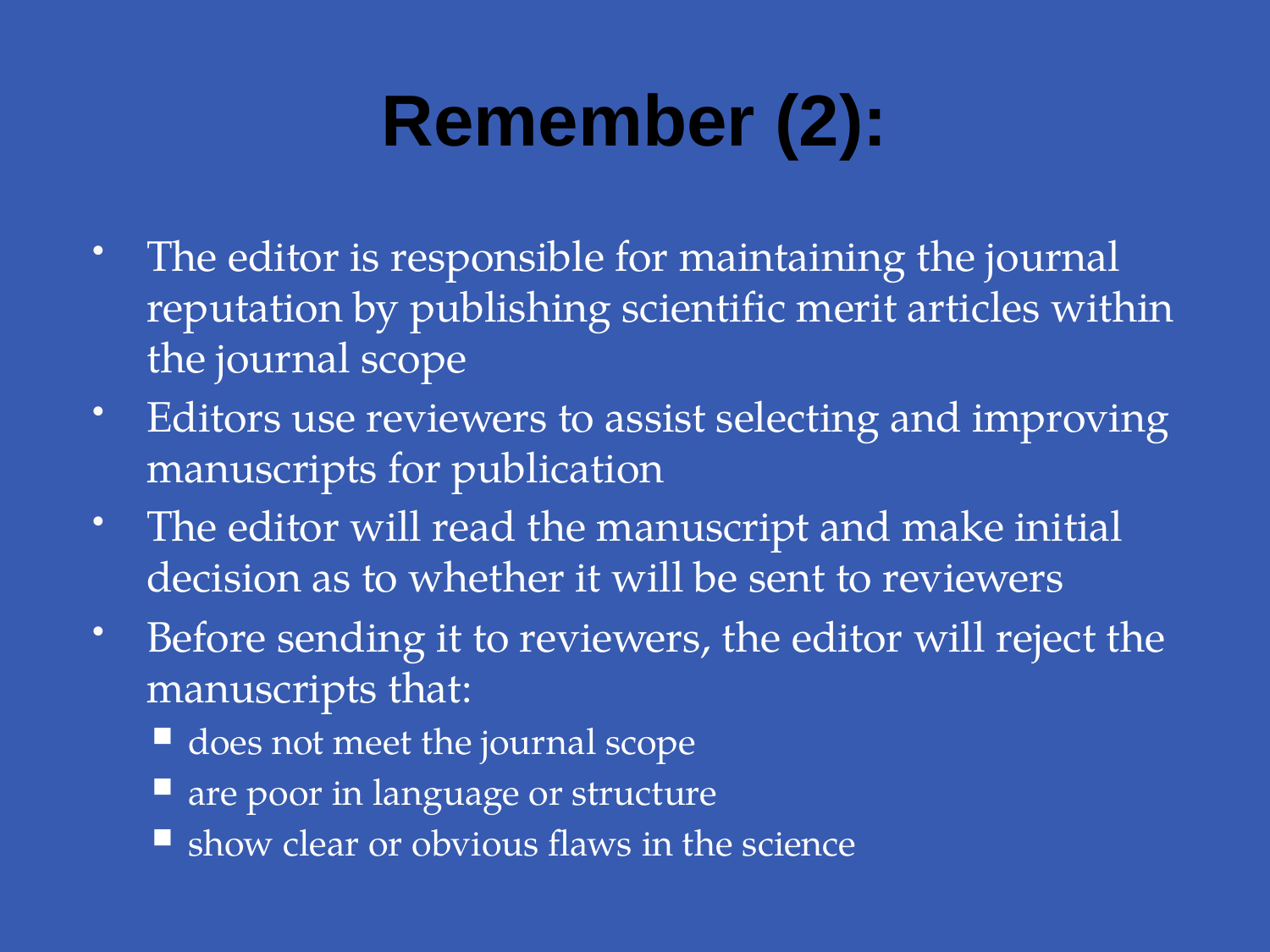

# Remember (2):
The editor is responsible for maintaining the journal reputation by publishing scientific merit articles within the journal scope
Editors use reviewers to assist selecting and improving manuscripts for publication
The editor will read the manuscript and make initial decision as to whether it will be sent to reviewers
Before sending it to reviewers, the editor will reject the manuscripts that:
does not meet the journal scope
are poor in language or structure
show clear or obvious flaws in the science